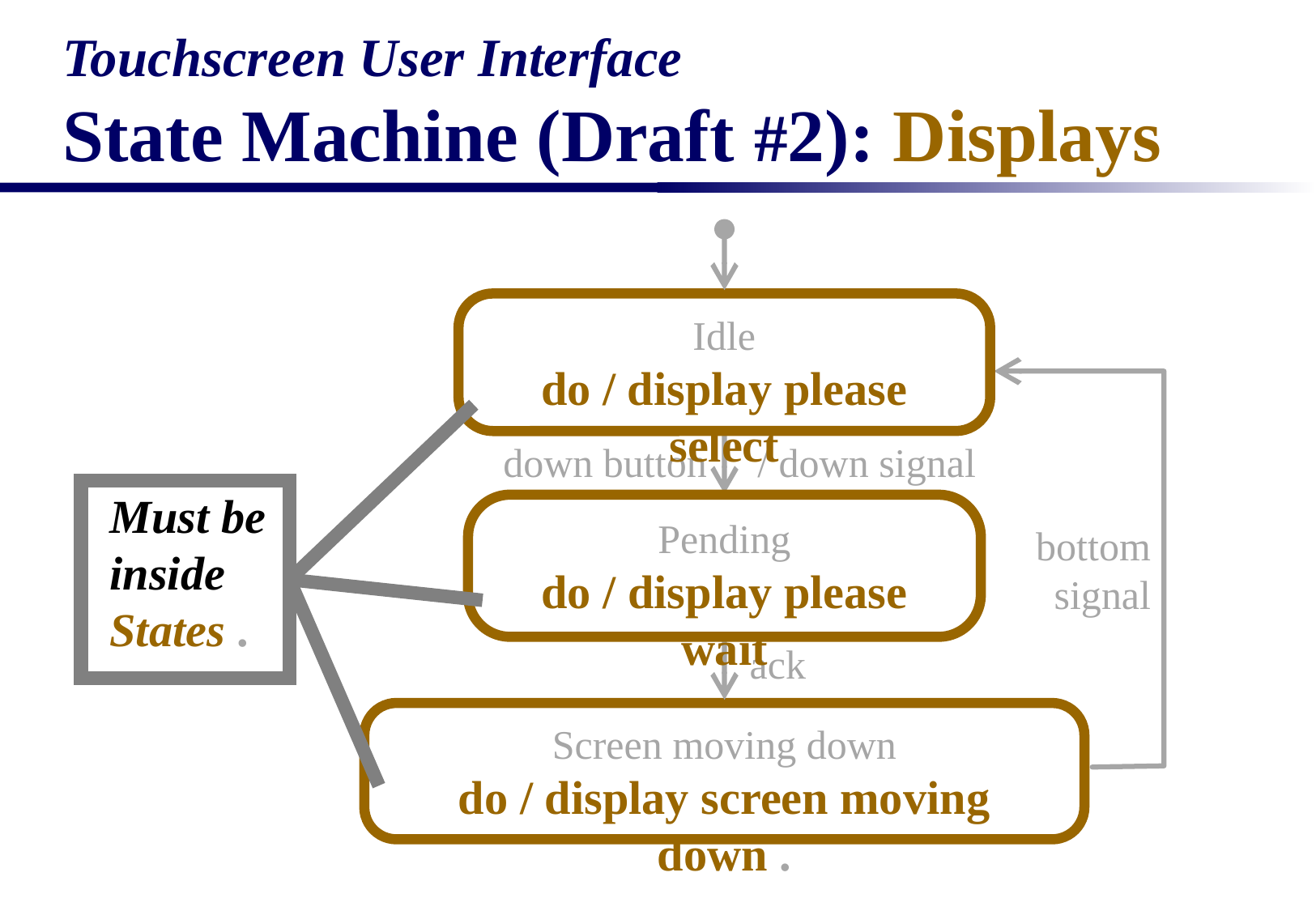

# Touchscreen User Interface State Machine (Draft #2): Displays

Idle
do / display please select

down button     / down signal

Must be inside
States .
Pending
do / display please wait
bottom
signal
ack

Screen moving down
do / display screen moving down .